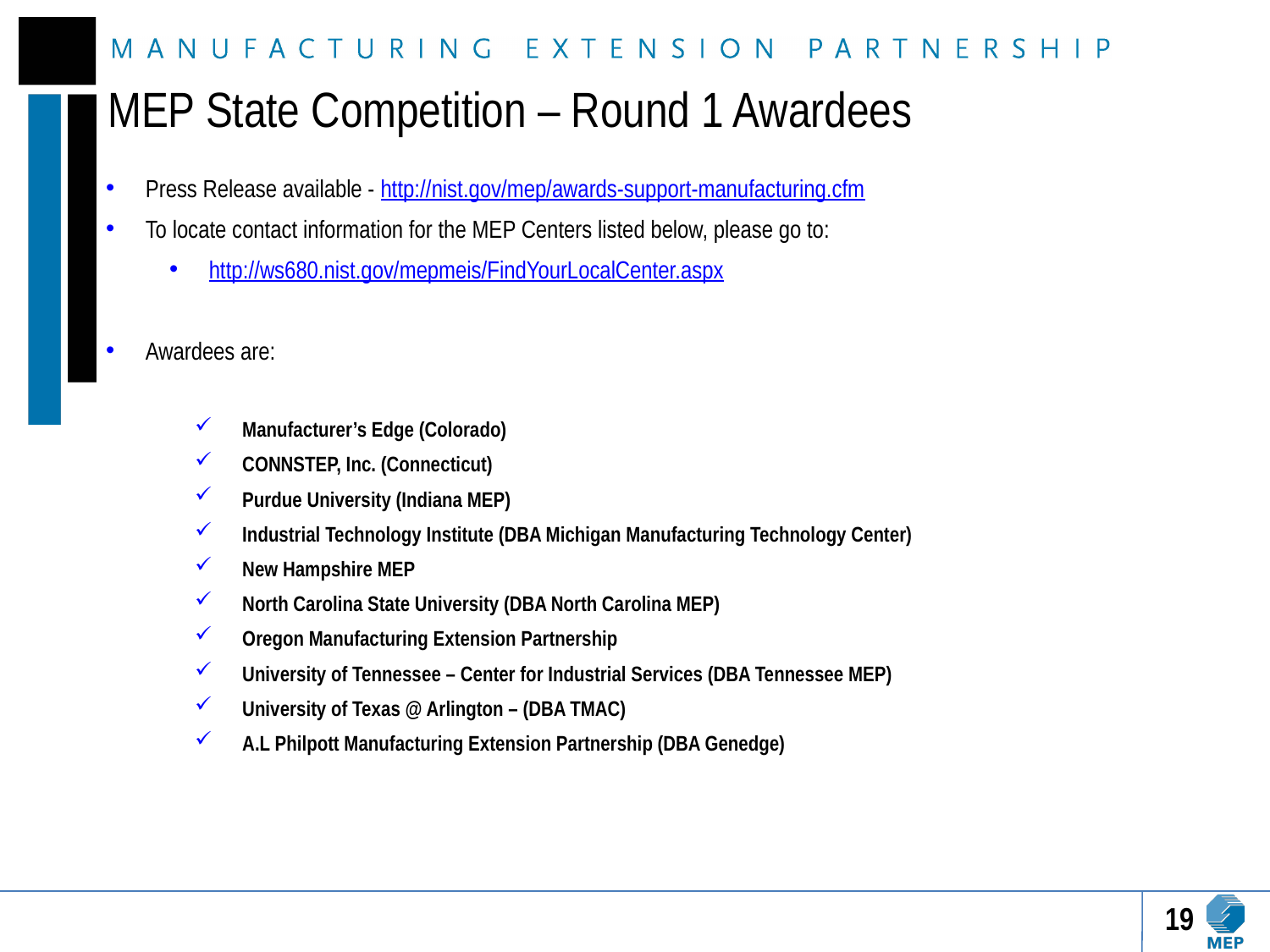

# MEP State Competition – Round 1 Awardees
Press Release available - http://nist.gov/mep/awards-support-manufacturing.cfm
To locate contact information for the MEP Centers listed below, please go to:
http://ws680.nist.gov/mepmeis/FindYourLocalCenter.aspx

Awardees are:

Manufacturer’s Edge (Colorado)
CONNSTEP, Inc. (Connecticut)
Purdue University (Indiana MEP)
Industrial Technology Institute (DBA Michigan Manufacturing Technology Center)
New Hampshire MEP
North Carolina State University (DBA North Carolina MEP)
Oregon Manufacturing Extension Partnership
University of Tennessee – Center for Industrial Services (DBA Tennessee MEP)
University of Texas @ Arlington – (DBA TMAC)
A.L Philpott Manufacturing Extension Partnership (DBA Genedge)

19